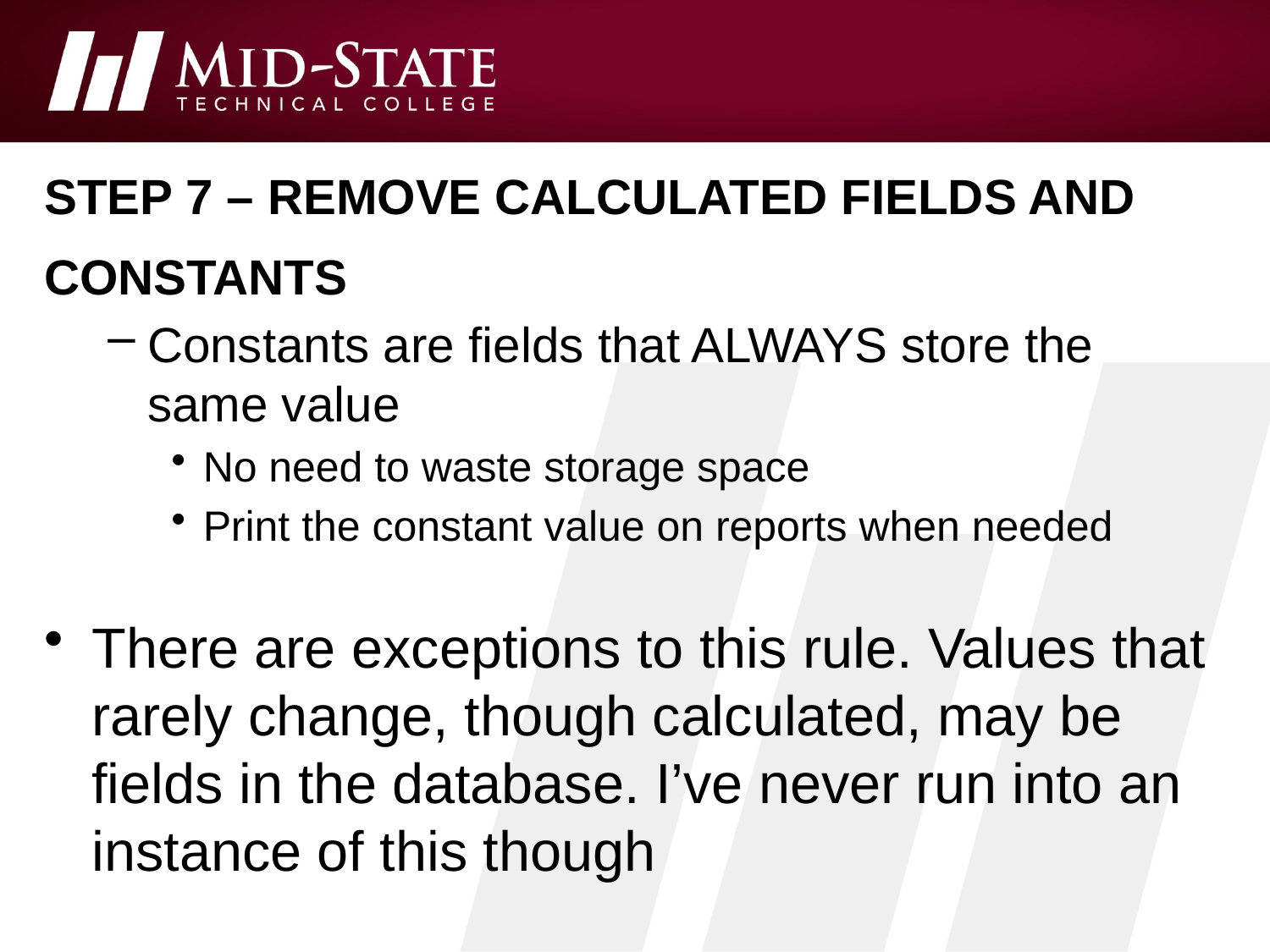

# Step 7 – remove calculated fields and constants
Constants are fields that ALWAYS store the same value
No need to waste storage space
Print the constant value on reports when needed
There are exceptions to this rule. Values that rarely change, though calculated, may be fields in the database. I’ve never run into an instance of this though